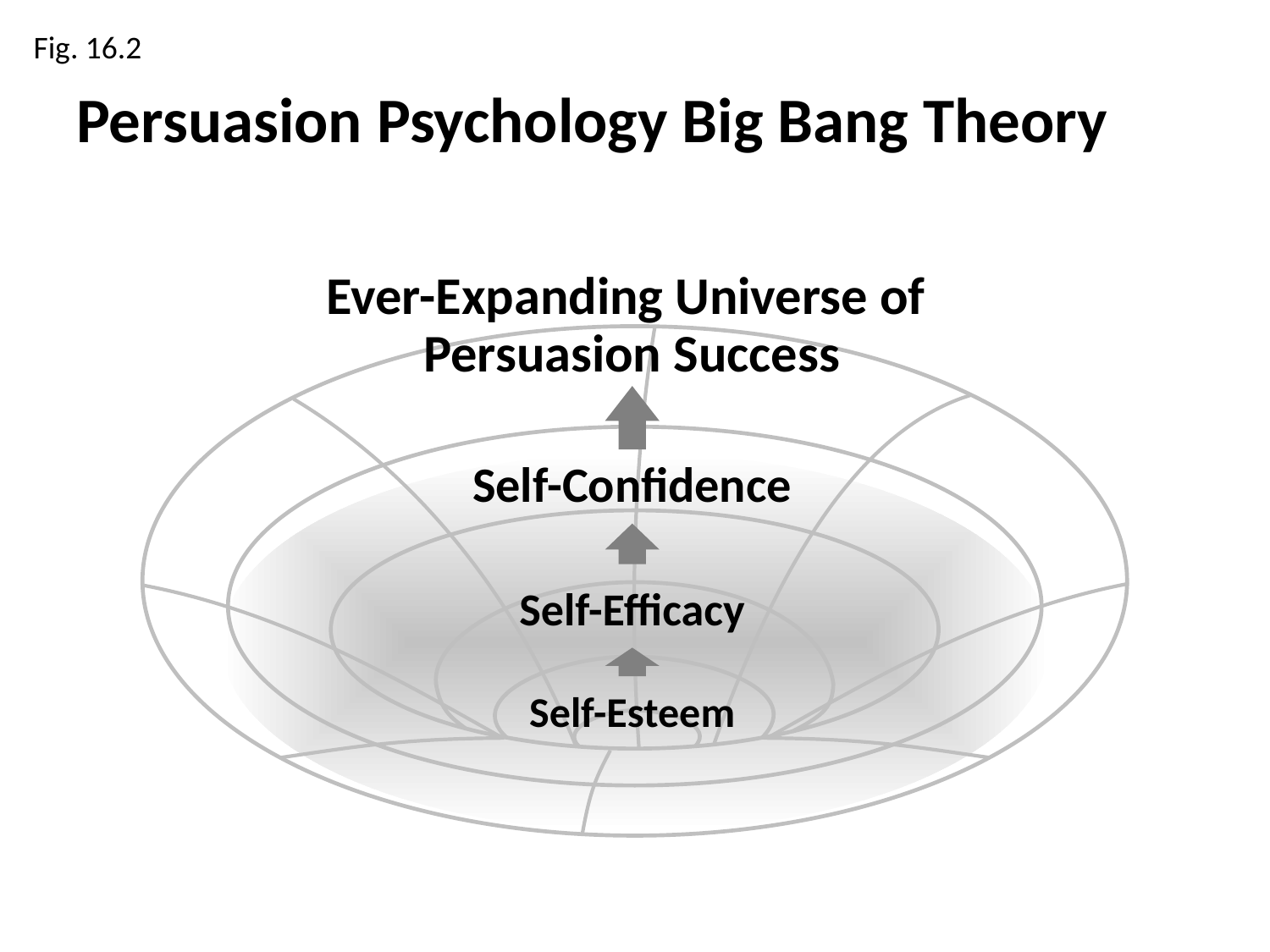

Fig. 16.2
# Persuasion Psychology Big Bang Theory
Ever-Expanding Universe of
Persuasion Success

Self-Confidence

Self-Efficacy

Self-Esteem